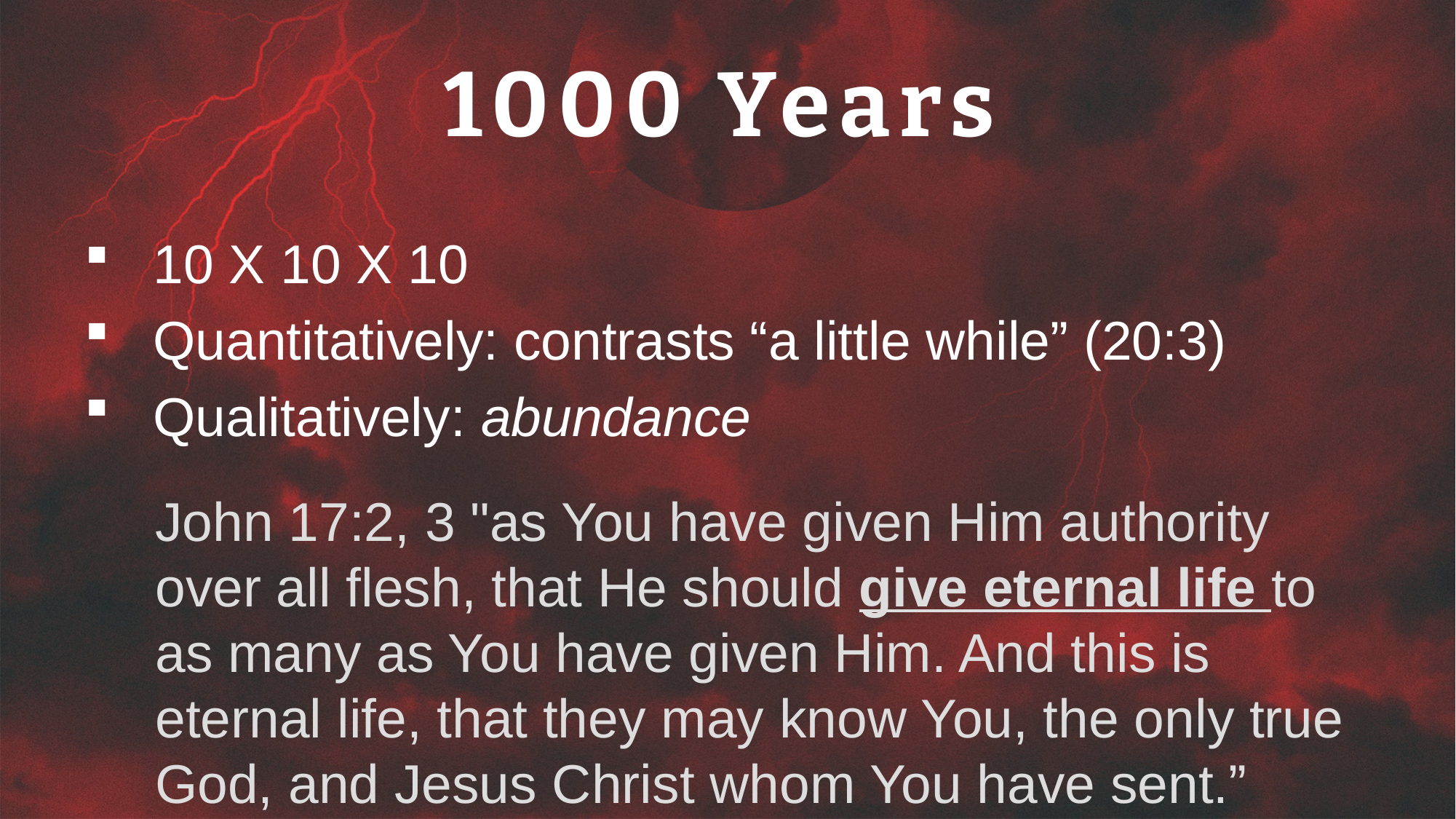

# 1000 Years
10 X 10 X 10
Quantitatively: contrasts “a little while” (20:3)
Qualitatively: abundance
John 17:2, 3 "as You have given Him authority over all flesh, that He should give eternal life to as many as You have given Him. And this is eternal life, that they may know You, the only true God, and Jesus Christ whom You have sent.”